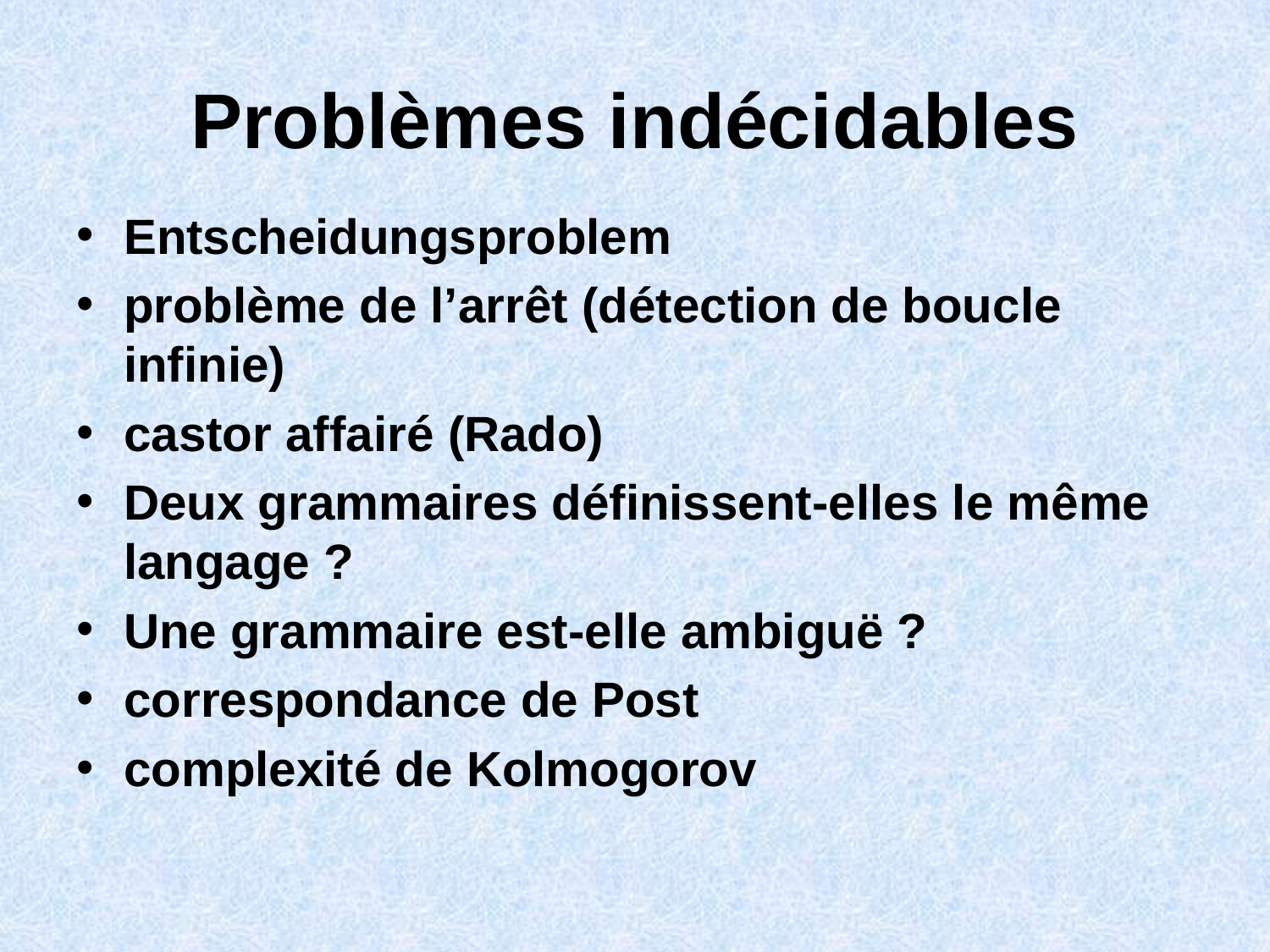

# Problèmes indécidables
Entscheidungsproblem
problème de l’arrêt (détection de boucle infinie)
castor affairé (Rado)
Deux grammaires définissent-elles le même langage ?
Une grammaire est-elle ambiguë ?
correspondance de Post
complexité de Kolmogorov